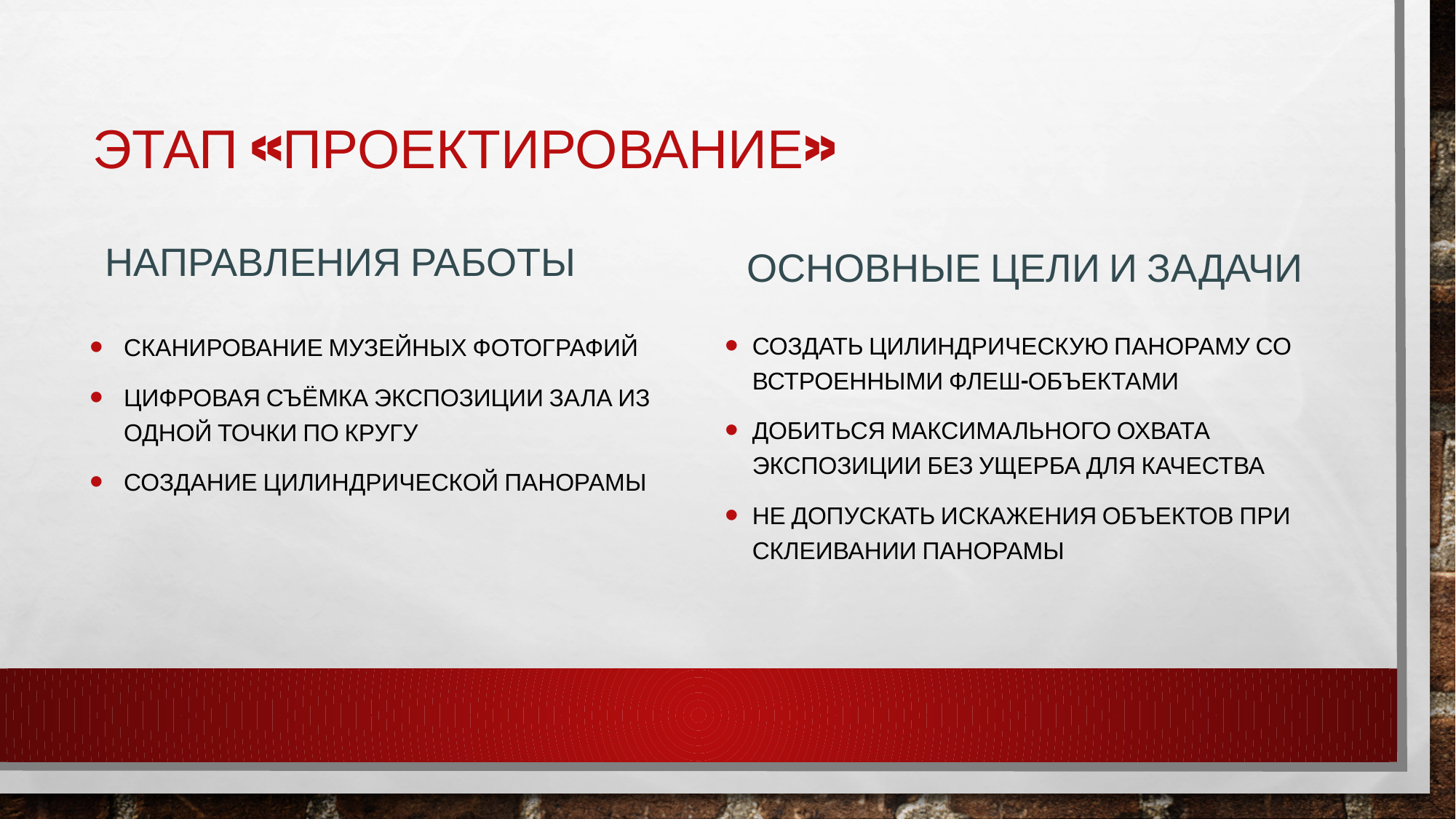

# эТап «проектирование»
Направления работы
Основные цели и задачи
Создать цилиндрическую панораму со встроенными флеш-объектами
Добиться максимального охвата экспозиции без ущерба для качества
Не допускать искажения объектов при склеивании панорамы

Сканирование музейных фотографий
Цифровая съёмка экспозиции зала из одной точки по кругу
Создание цилиндрической панорамы